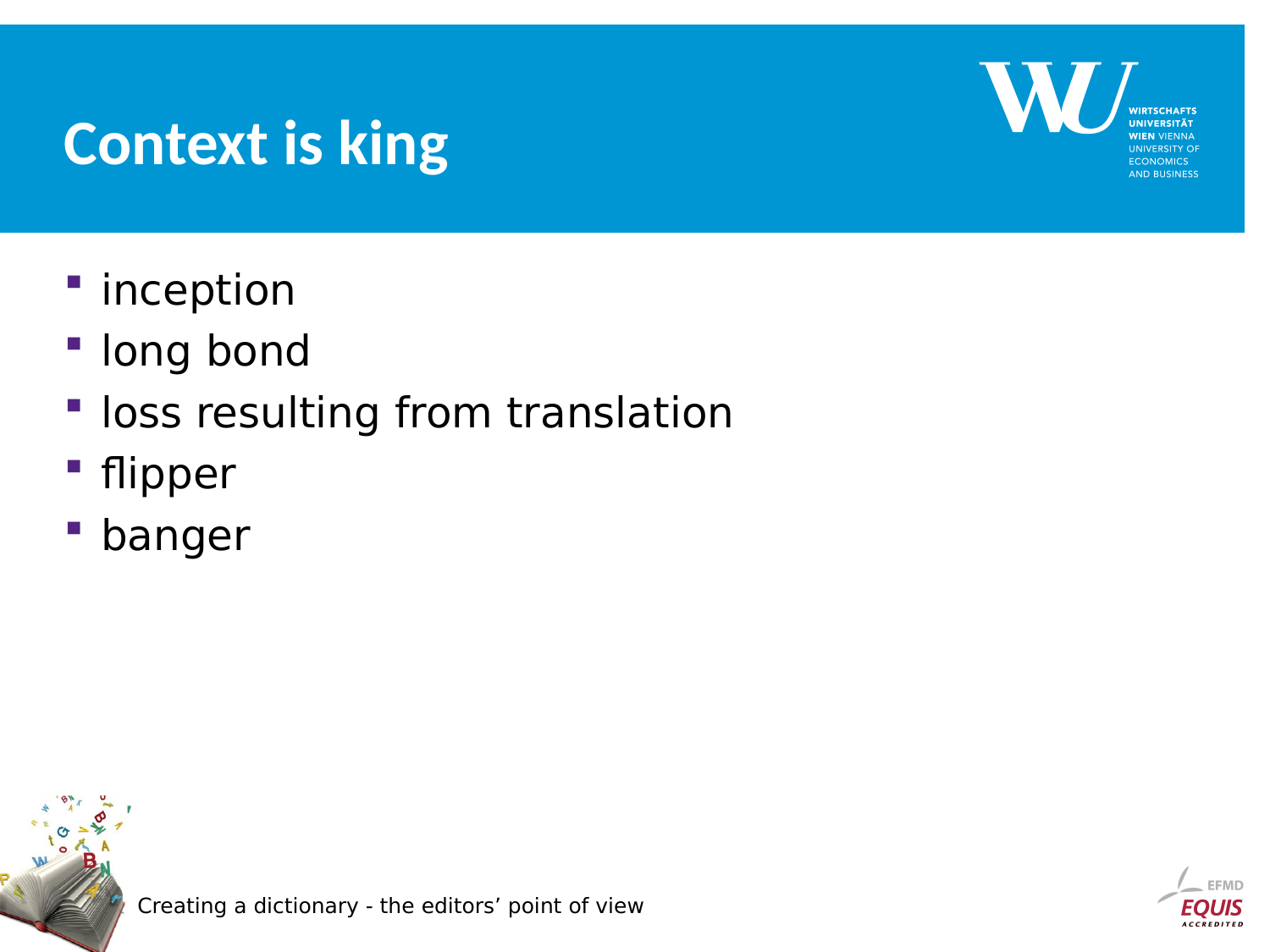

# Context is king
inception
long bond
loss resulting from translation
flipper
banger